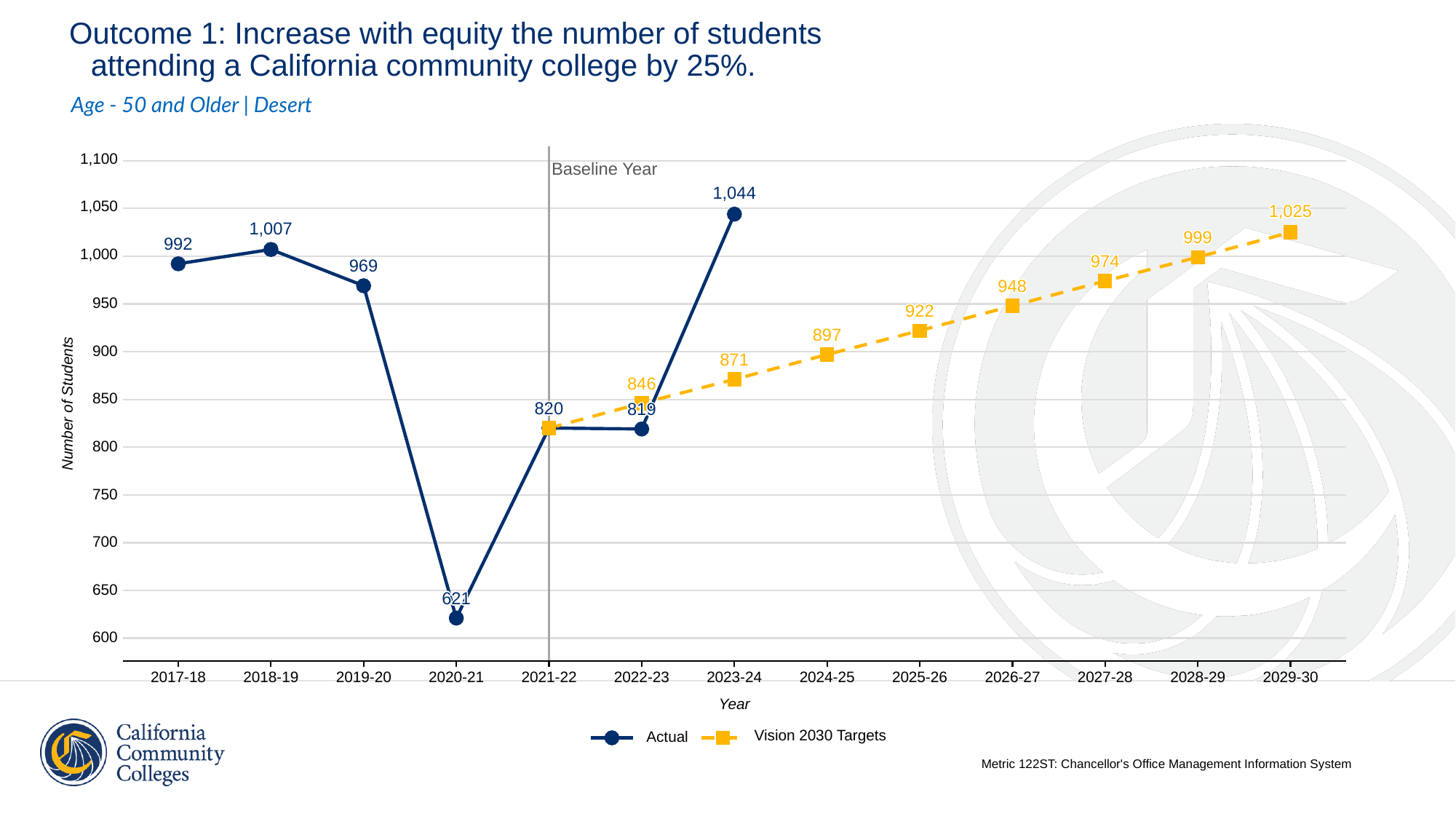

Outcome 1: Increase with equity the number of students
   attending a California community college by 25%.
Age - 50 and Older | Desert

1,100

Baseline Year
1,044
1,044
1,044
1,044
1,044
1,044
1,044
1,044
1,044
1,044
1,044
1,044
1,044
1,044
1,044
1,044
1,044
1,050
1,025
1,025
1,025
1,025
1,025
1,025
1,025
1,025
1,025
1,025
1,025
1,025
1,025
1,025
1,025
1,025
1,025

1,007
1,007
1,007
1,007
1,007
1,007
1,007
1,007
1,007
1,007
1,007
1,007
1,007
1,007
1,007
1,007
1,007

999
999
999
999
999

999
999
999
999
999
999
999
999
999
999
999
999
992
992
992
992
992
992
992
992
992
992
992
992
992
992
992
992
992

1,000

974
974
974
974
974

974
974
974
974
974

974
974
974
974
974
974
974
969
969
969
969
969
969
969
969
969
969
969
969
969
969
969
969
969

948
948
948
948
948
948
948
948
948
948
948
948
948
948
948
948
948

950

922
922
922
922
922
922
922
922
922
922
922
922
922
922
922
922
922

897
897
897
897
897
897
897
897
897
897
897
897
897
897
897
897
897
900

871
871
871
871
871
871
871
871
871
871
871
871
871
871
871
871
871

846
846
846
846
846
846
846
846
846
846
846
846
846
846
846
846
846
850

Number of Students

820
820
820
820
820
820
820
819
819
819
820
820
820
819
819
820
820
819
819
820
820
819
819
819
820
820
820
819
819
819
819
819
819
819

800

750

700

650

621
621
621
621
621
621
621
621
621
621
621
621
621
621
621
621
621

600

2017-18
2018-19
2019-20
2020-21
2021-22
2022-23
2023-24
2024-25
2025-26
2026-27
2027-28
2028-29
2029-30
Year
Vision 2030 Targets

Actual

Metric 122ST: Chancellor's Office Management Information System